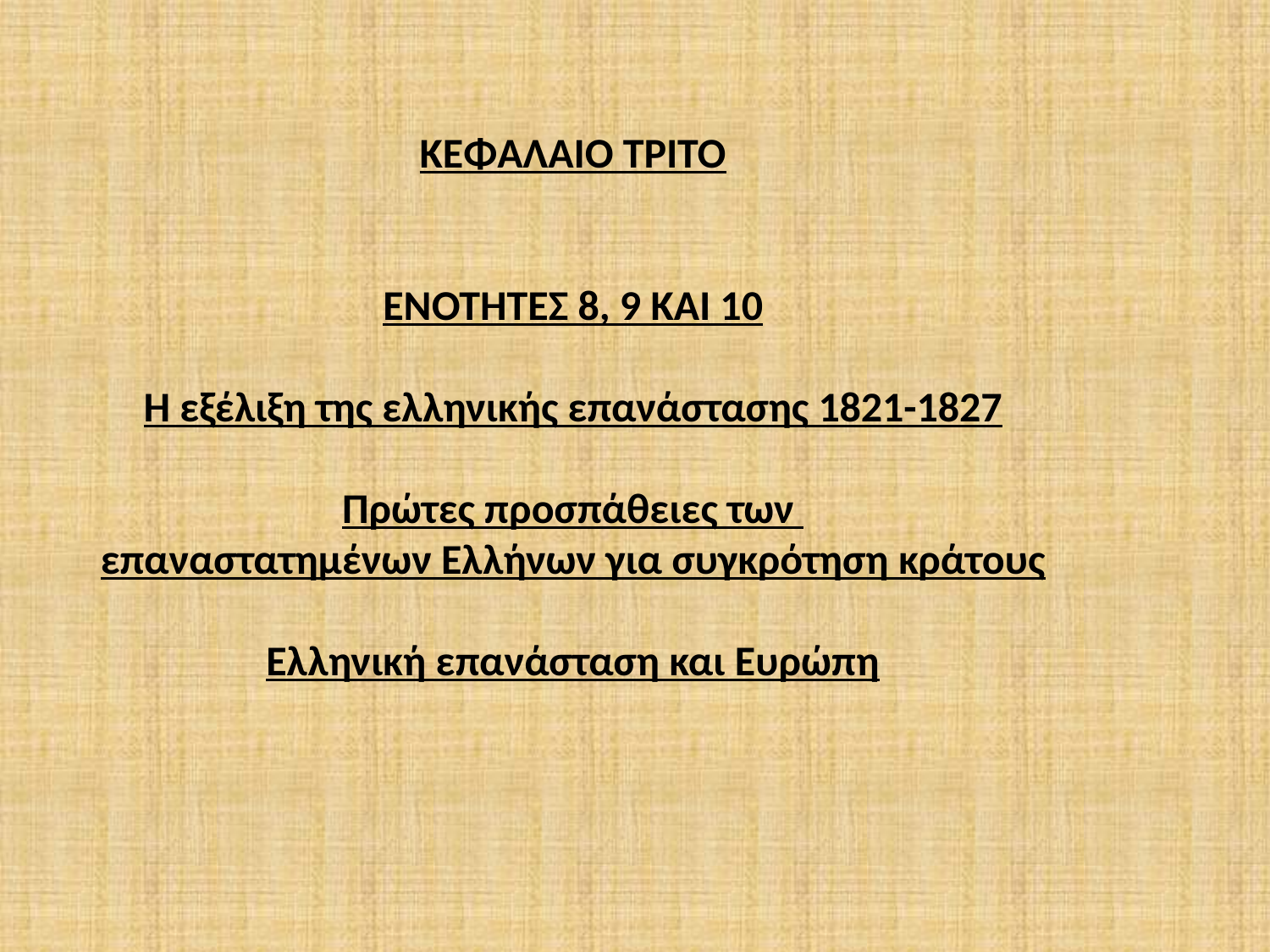

ΚΕΦΑΛΑΙΟ ΤΡΙΤΟ

ΕΝΟΤΗΤΕΣ 8, 9 ΚΑΙ 10

Η εξέλιξη της ελληνικής επανάστασης 1821-1827

Πρώτες προσπάθειες των
επαναστατημένων Ελλήνων για συγκρότηση κράτους

Ελληνική επανάσταση και Ευρώπη